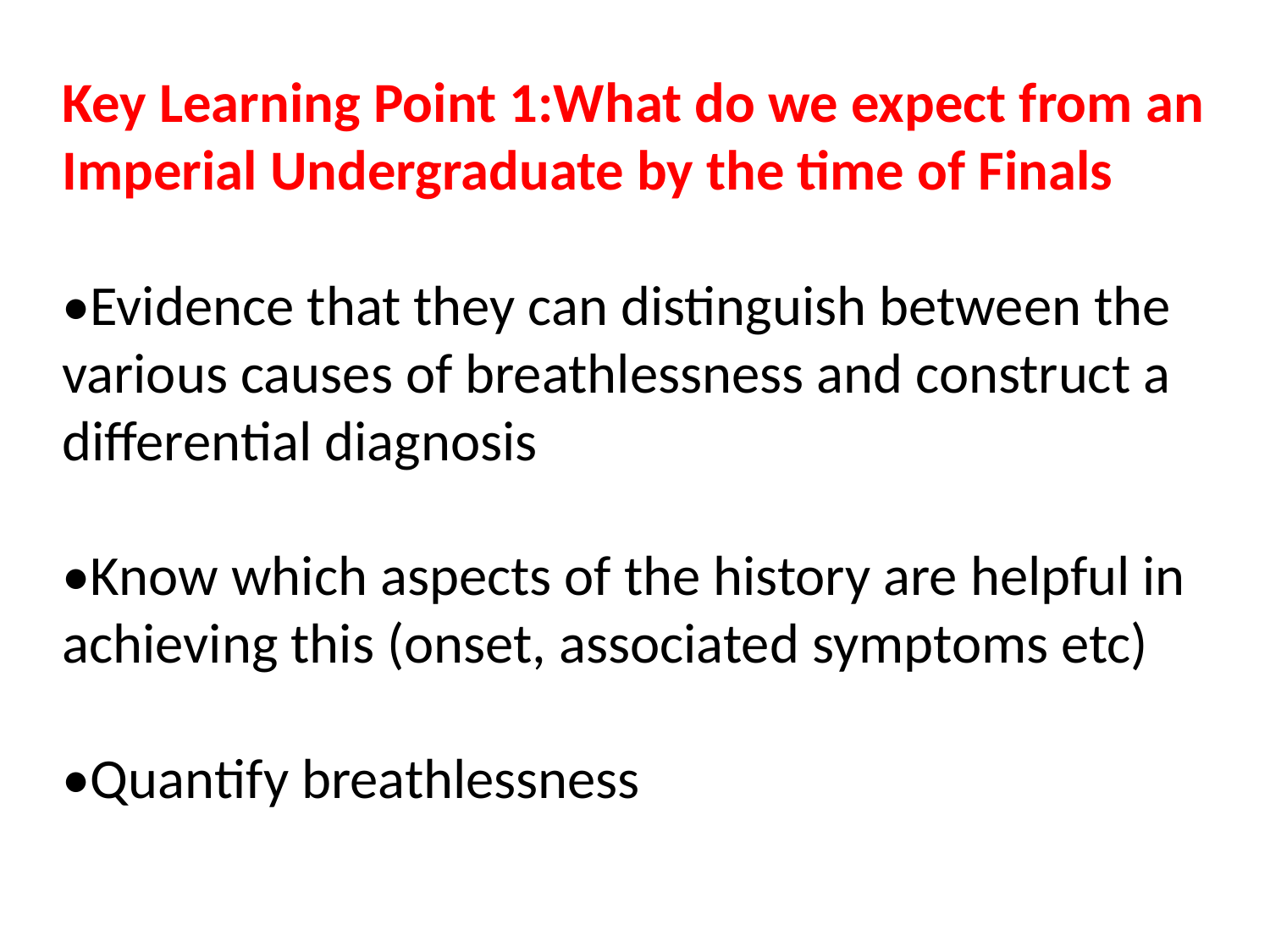

Key Learning Point 1:What do we expect from an Imperial Undergraduate by the time of Finals

•Evidence that they can distinguish between the various causes of breathlessness and construct a differential diagnosis

•Know which aspects of the history are helpful in achieving this (onset, associated symptoms etc)

•Quantify breathlessness